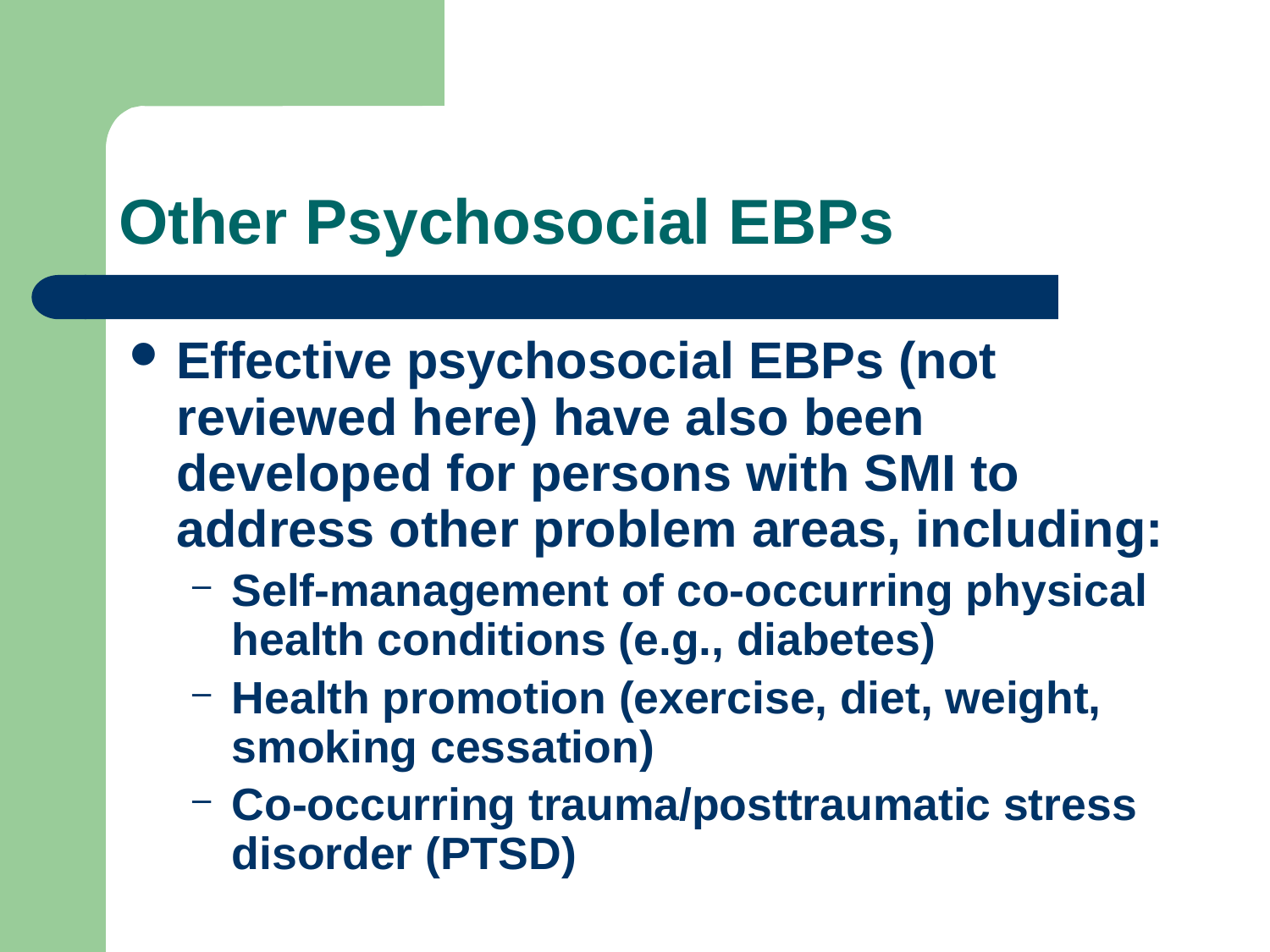

# Other Psychosocial EBPs
Effective psychosocial EBPs (not reviewed here) have also been developed for persons with SMI to address other problem areas, including:
Self-management of co-occurring physical health conditions (e.g., diabetes)
Health promotion (exercise, diet, weight, smoking cessation)
Co-occurring trauma/posttraumatic stress disorder (PTSD)